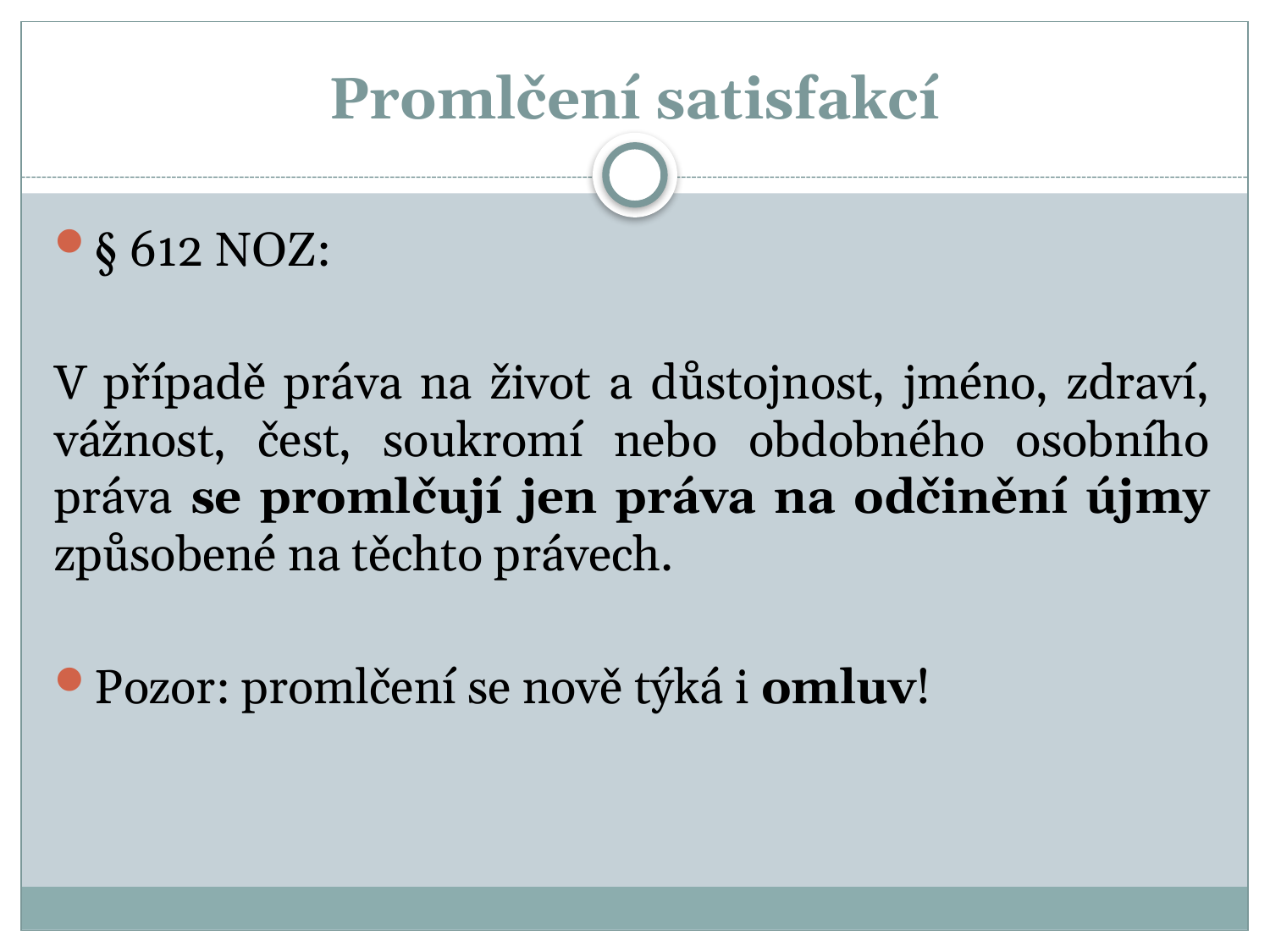

# Promlčení satisfakcí
§ 612 NOZ:

V případě práva na život a důstojnost, jméno, zdraví, vážnost, čest, soukromí nebo obdobného osobního práva se promlčují jen práva na odčinění újmy způsobené na těchto právech.

Pozor: promlčení se nově týká i omluv!